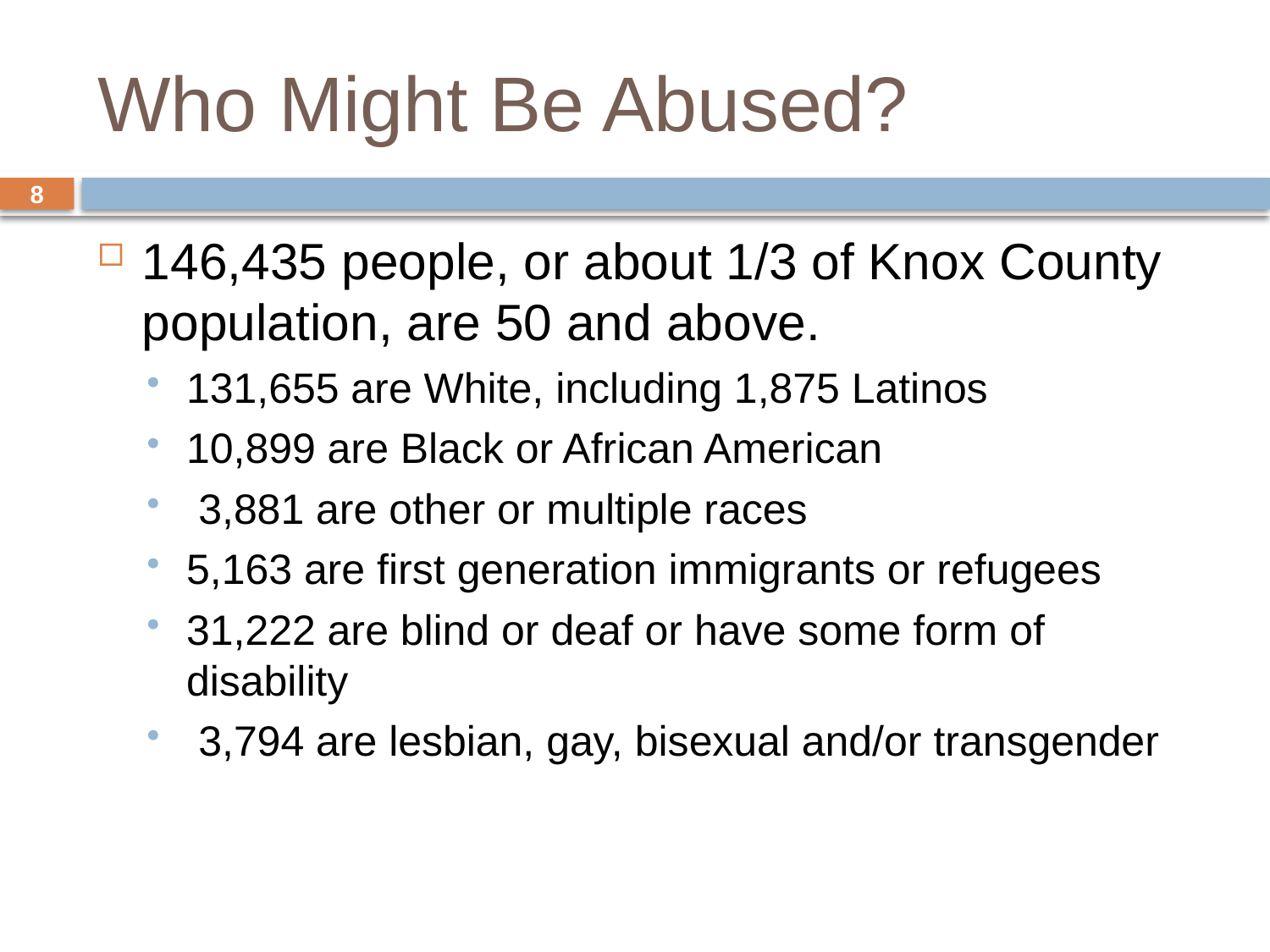

# Who Might Be Abused?
8
146,435 people, or about 1/3 of Knox County population, are 50 and above.
131,655 are White, including 1,875 Latinos
10,899 are Black or African American
 3,881 are other or multiple races
5,163 are first generation immigrants or refugees
31,222 are blind or deaf or have some form of disability
 3,794 are lesbian, gay, bisexual and/or transgender